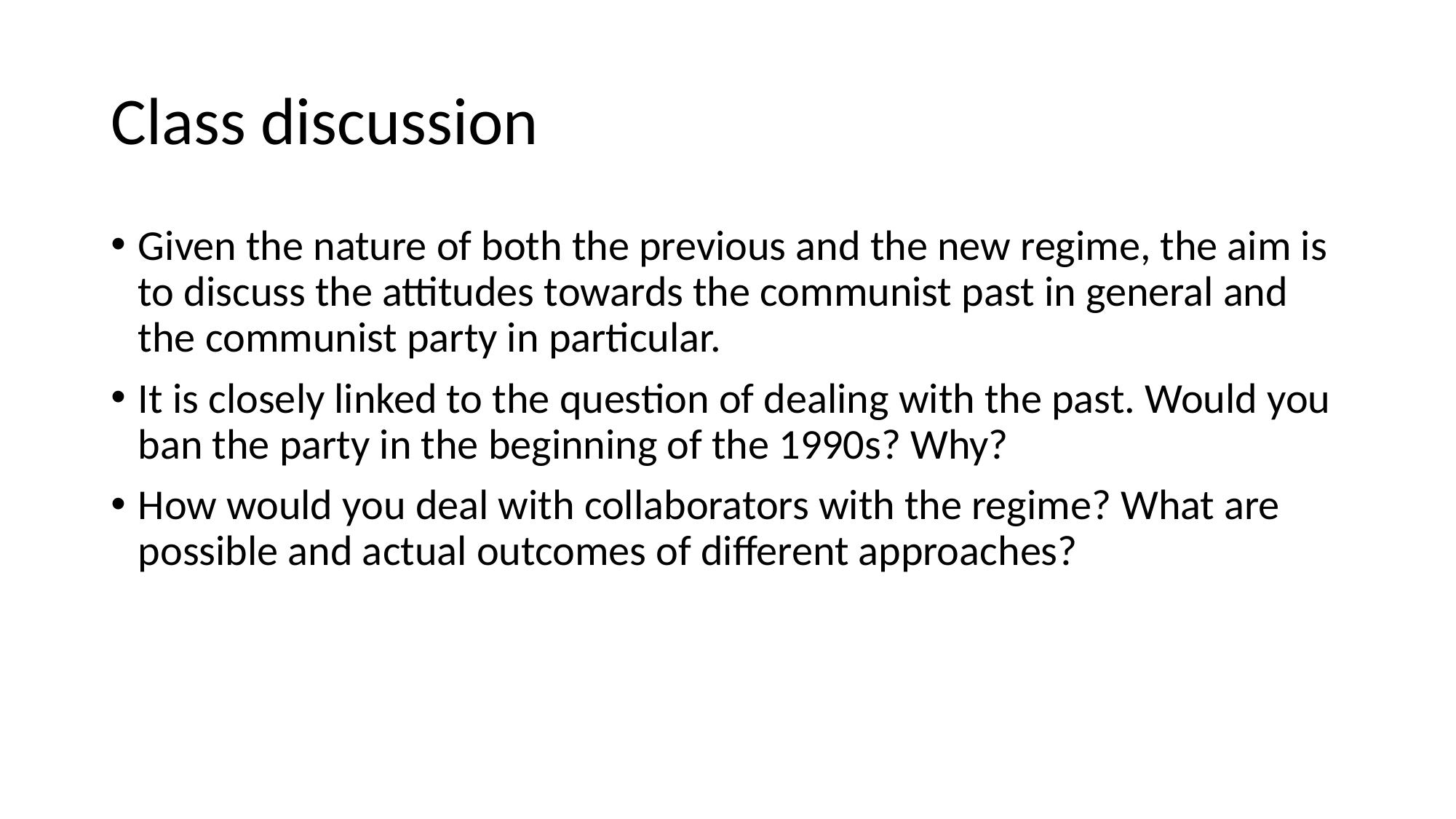

# Class discussion
Given the nature of both the previous and the new regime, the aim is to discuss the attitudes towards the communist past in general and the communist party in particular.
It is closely linked to the question of dealing with the past. Would you ban the party in the beginning of the 1990s? Why?
How would you deal with collaborators with the regime? What are possible and actual outcomes of different approaches?